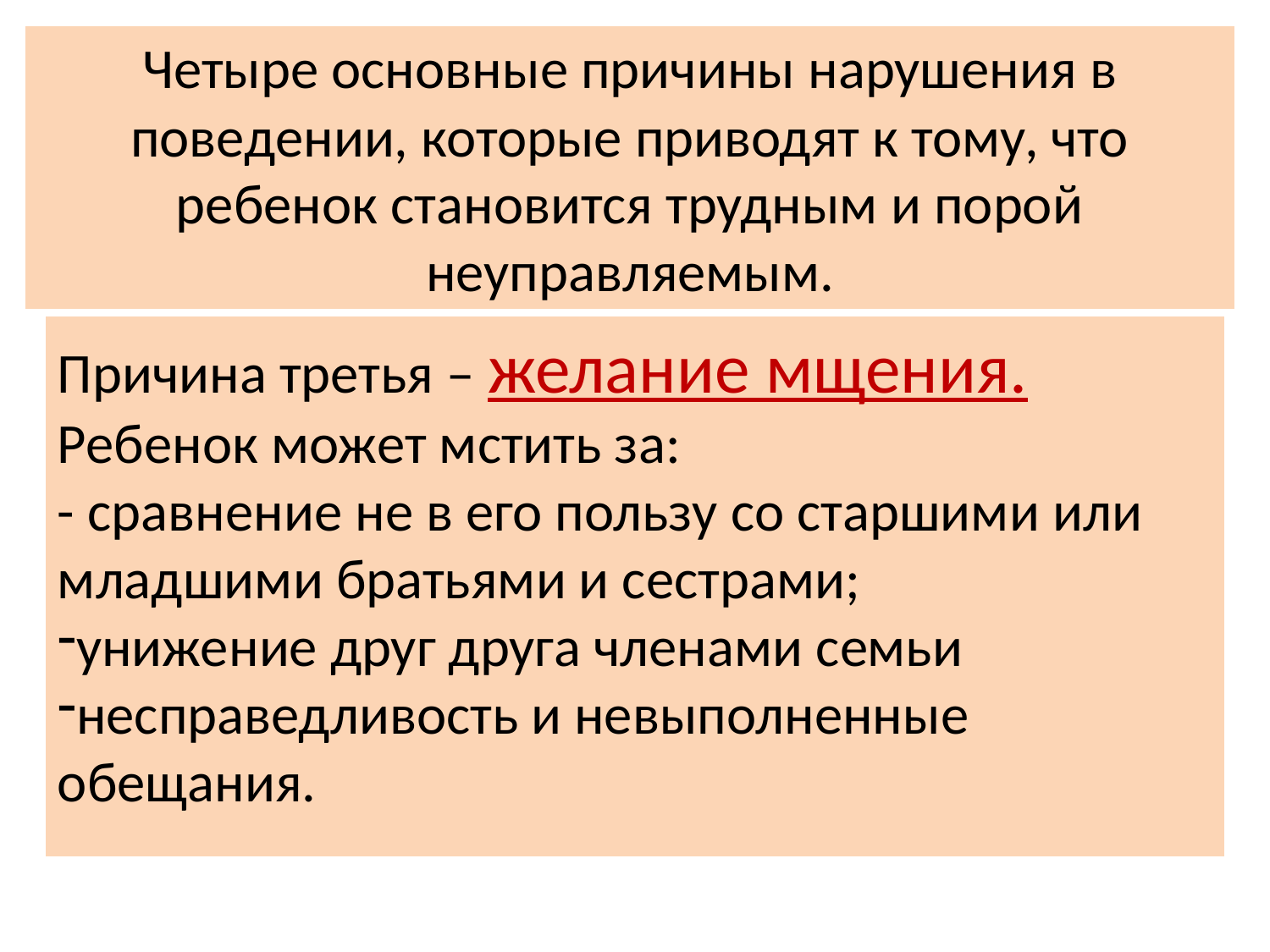

Четыре основные причины нарушения в поведении, которые приводят к тому, что ребенок становится трудным и порой неуправляемым.
Причина третья – желание мщения. Ребенок может мстить за:
- сравнение не в его пользу со старшими или младшими братьями и сестрами;
унижение друг друга членами семьи
несправедливость и невыполненные обещания.